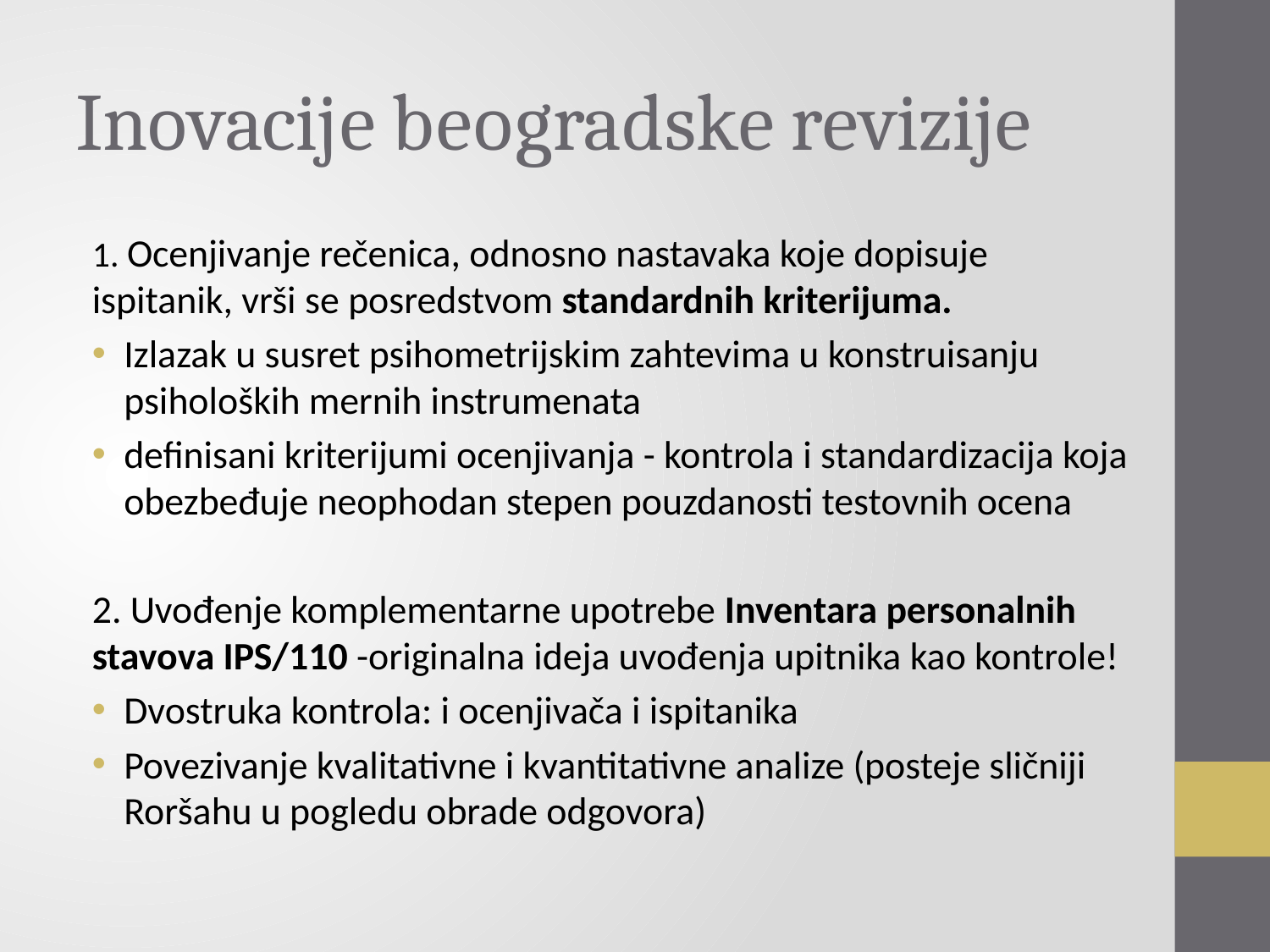

# Inovacije beogradske revizije
1. Ocenjivanje rečenica, odnosno nastavaka koje dopisuje ispitanik, vrši se posredstvom standardnih kriterijuma.
Izlazak u susret psihometrijskim zahtevima u konstruisanju psiholoških mernih instrumenata
definisani kriterijumi ocenjivanja - kontrola i standardizacija koja obezbeđuje neophodan stepen pouzdanosti testovnih ocena

2. Uvođenje komplementarne upotrebe Inventara personalnih stavova IPS/110 -originalna ideja uvođenja upitnika kao kontrole!
Dvostruka kontrola: i ocenjivača i ispitanika
Povezivanje kvalitativne i kvantitativne analize (posteje sličniji Roršahu u pogledu obrade odgovora)